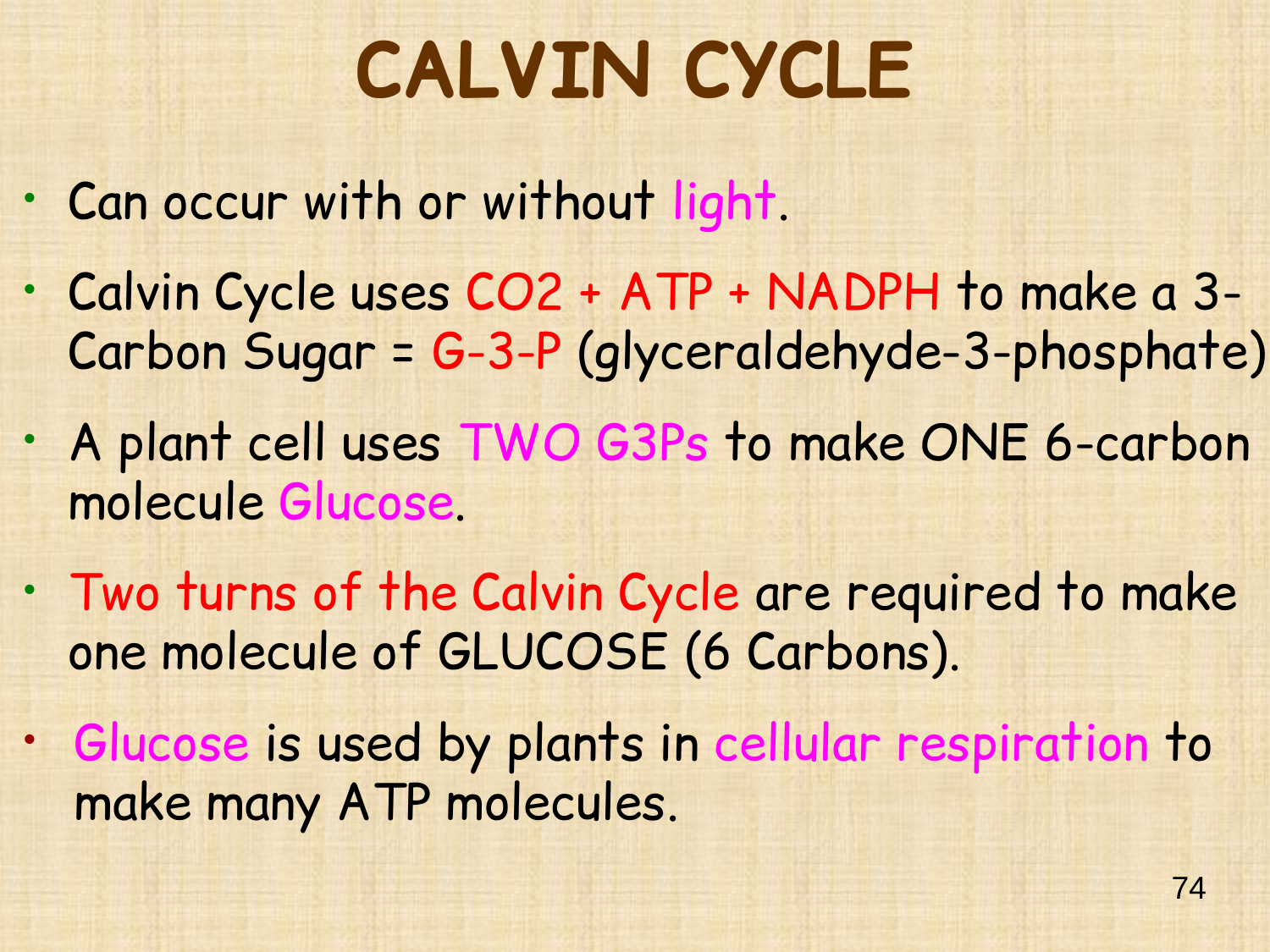

# CALVIN CYCLE
Can occur with or without light.
Calvin Cycle uses CO2 + ATP + NADPH to make a 3-Carbon Sugar = G-3-P (glyceraldehyde-3-phosphate)
A plant cell uses TWO G3Ps to make ONE 6-carbon molecule Glucose.
Two turns of the Calvin Cycle are required to make one molecule of GLUCOSE (6 Carbons).
Glucose is used by plants in cellular respiration to make many ATP molecules.
74